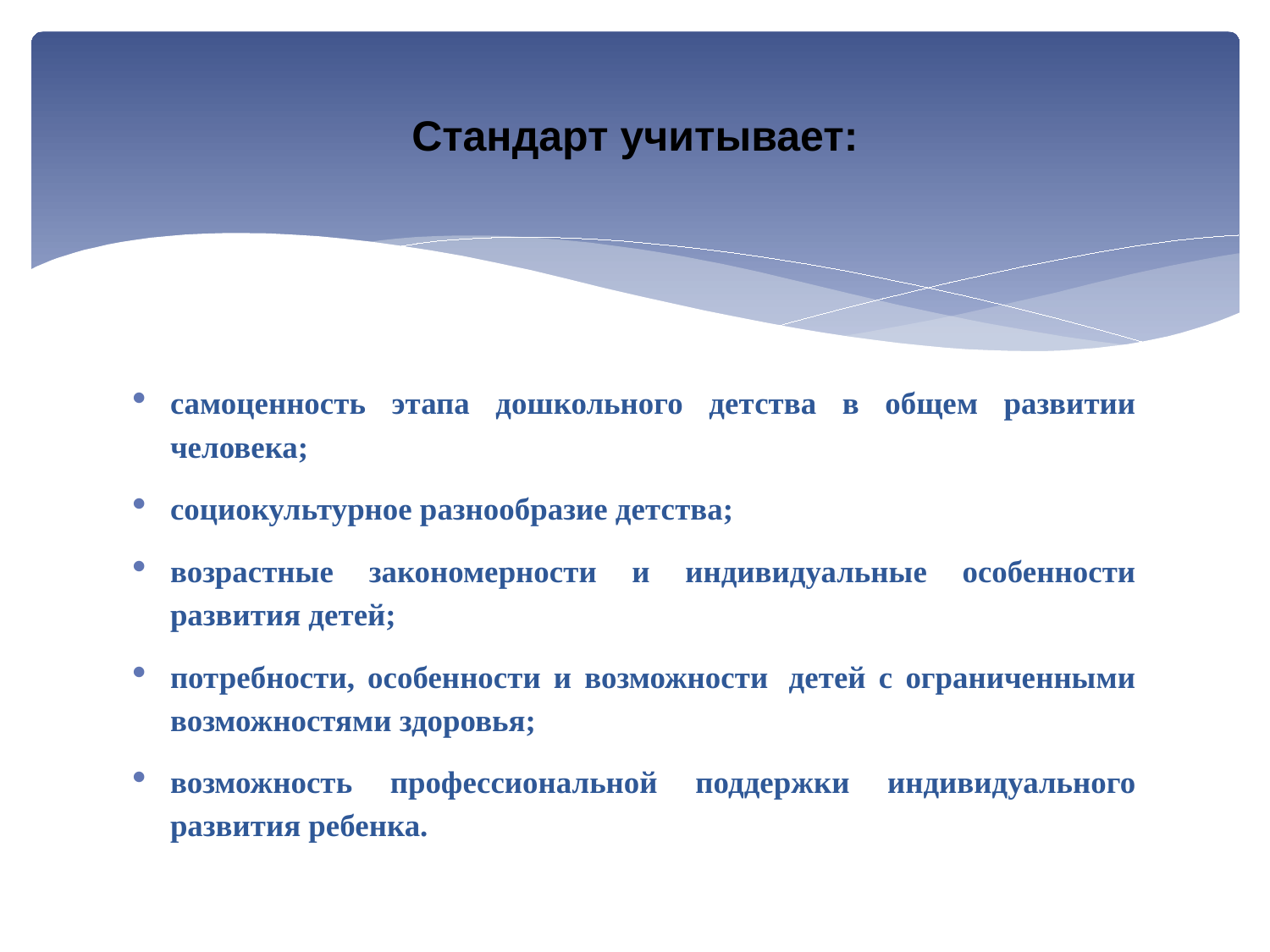

# Стандарт учитывает:
самоценность этапа дошкольного детства в общем развитии человека;
социокультурное разнообразие детства;
возрастные закономерности и индивидуальные особенности развития детей;
потребности, особенности и возможности  детей с ограниченными возможностями здоровья;
возможность профессиональной поддержки индивидуального развития ребенка.